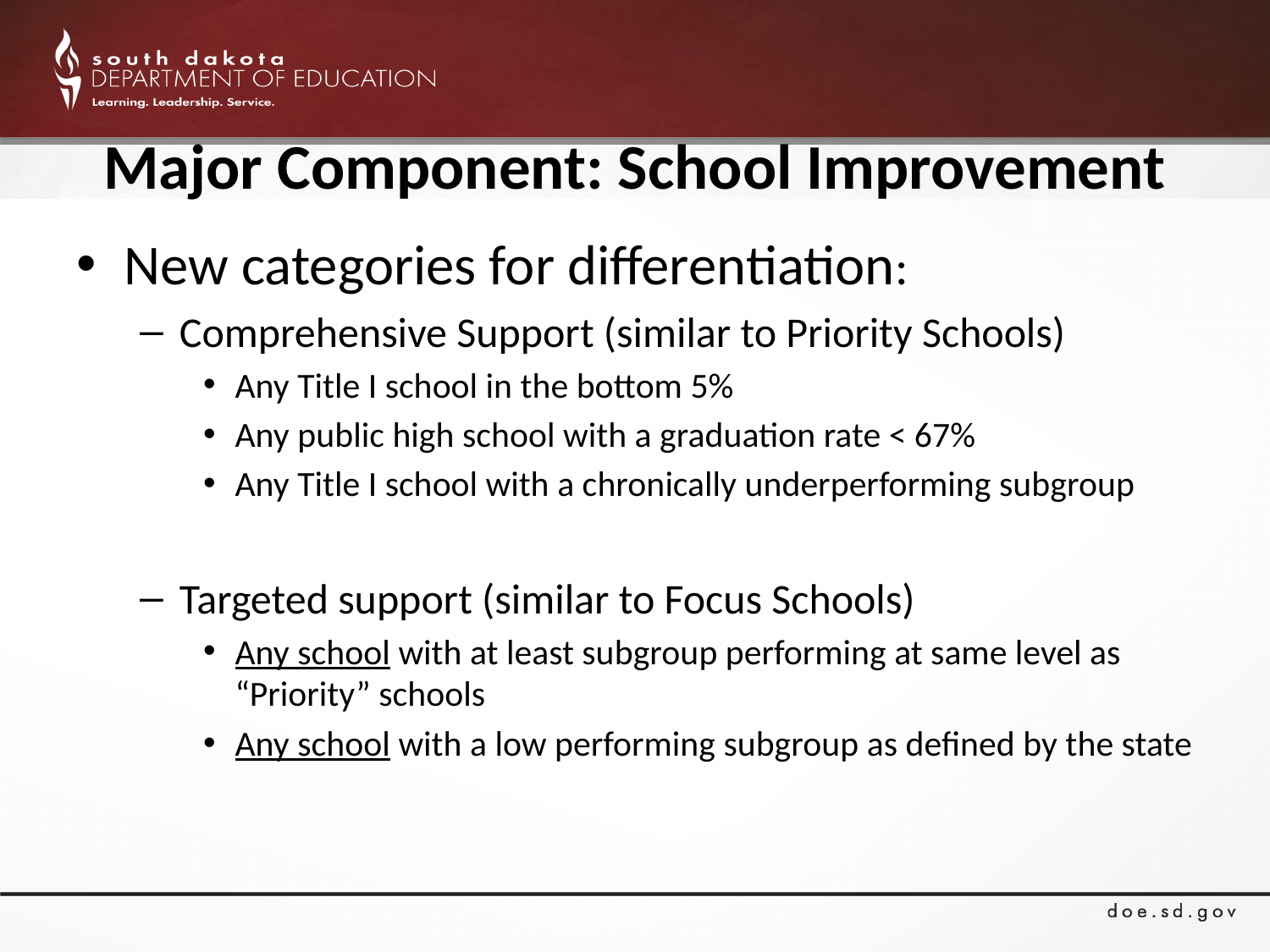

Major Component: School Improvement
New categories for differentiation:
Comprehensive Support (similar to Priority Schools)
Any Title I school in the bottom 5%
Any public high school with a graduation rate < 67%
Any Title I school with a chronically underperforming subgroup

Targeted support (similar to Focus Schools)
Any school with at least subgroup performing at same level as “Priority” schools
Any school with a low performing subgroup as defined by the state